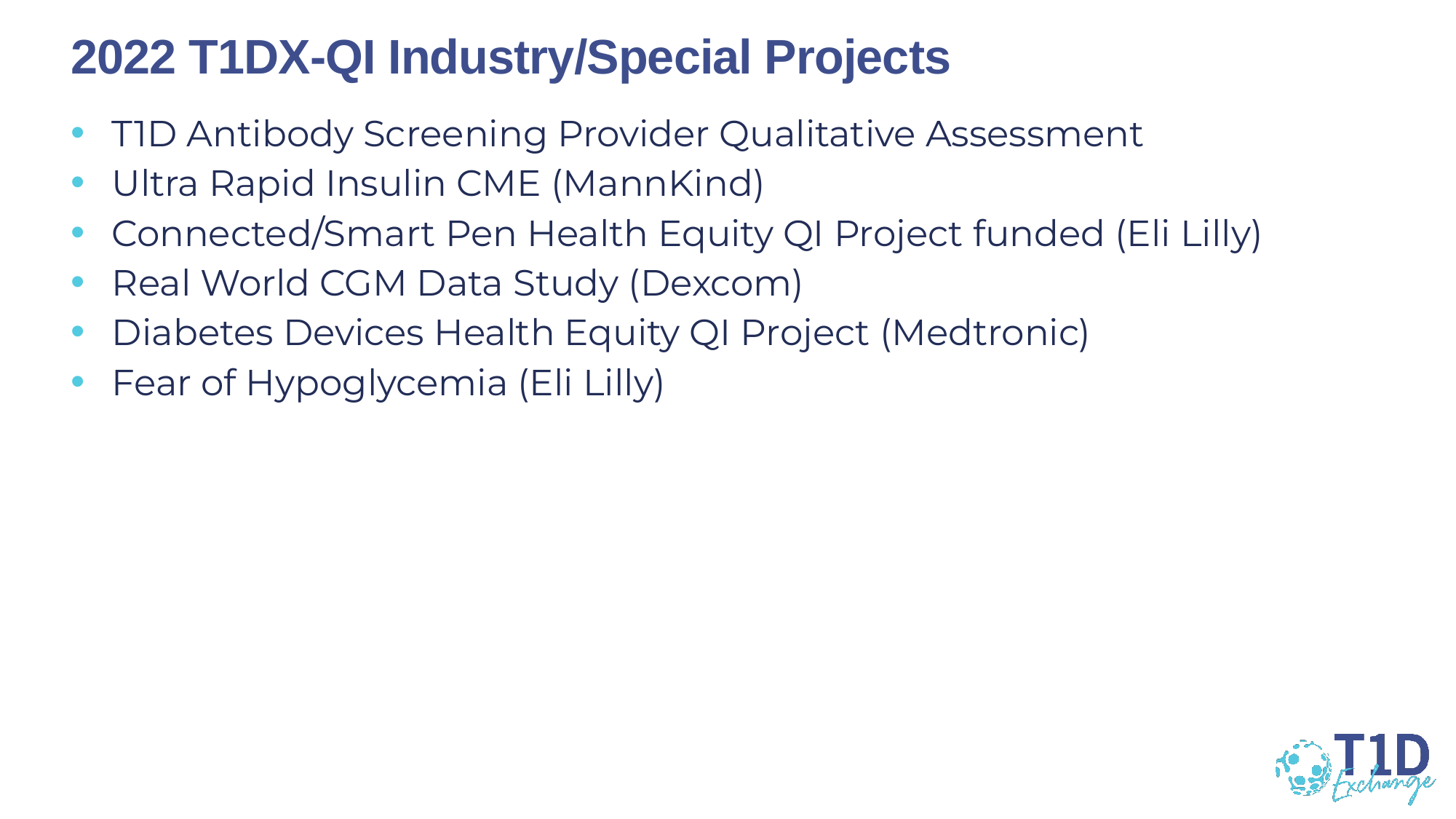

# 2022 T1DX-QI Industry/Special Projects
T1D Antibody Screening Provider Qualitative Assessment
Ultra Rapid Insulin CME (MannKind)
Connected/Smart Pen Health Equity QI Project funded (Eli Lilly)
Real World CGM Data Study (Dexcom)
Diabetes Devices Health Equity QI Project (Medtronic)
Fear of Hypoglycemia (Eli Lilly)